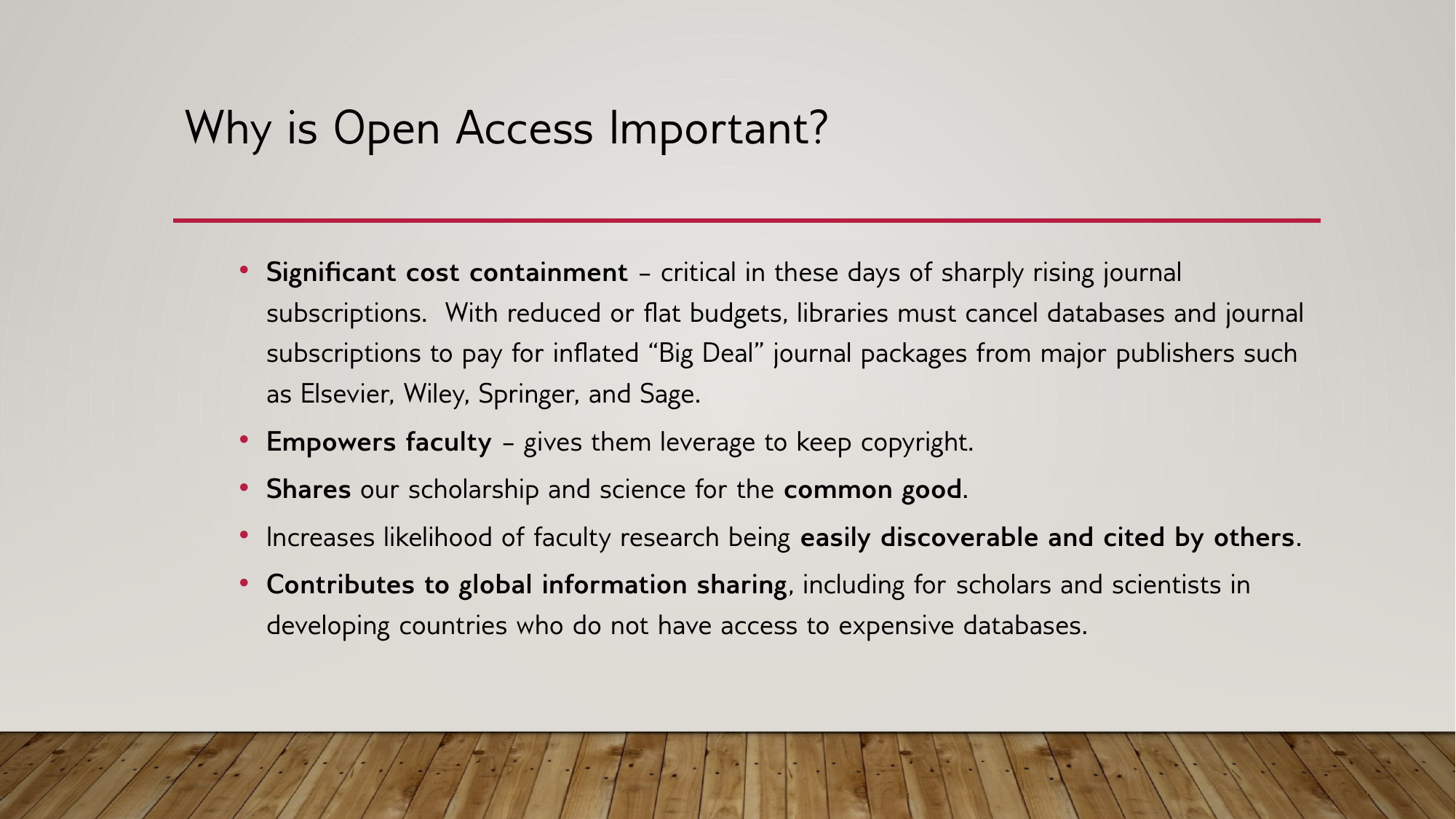

# Why is Open Access Important?
Significant cost containment – critical in these days of sharply rising journal subscriptions.  With reduced or flat budgets, libraries must cancel databases and journal subscriptions to pay for inflated “Big Deal” journal packages from major publishers such as Elsevier, Wiley, Springer, and Sage.
Empowers faculty – gives them leverage to keep copyright.
Shares our scholarship and science for the common good.
Increases likelihood of faculty research being easily discoverable and cited by others.
Contributes to global information sharing, including for scholars and scientists in developing countries who do not have access to expensive databases.